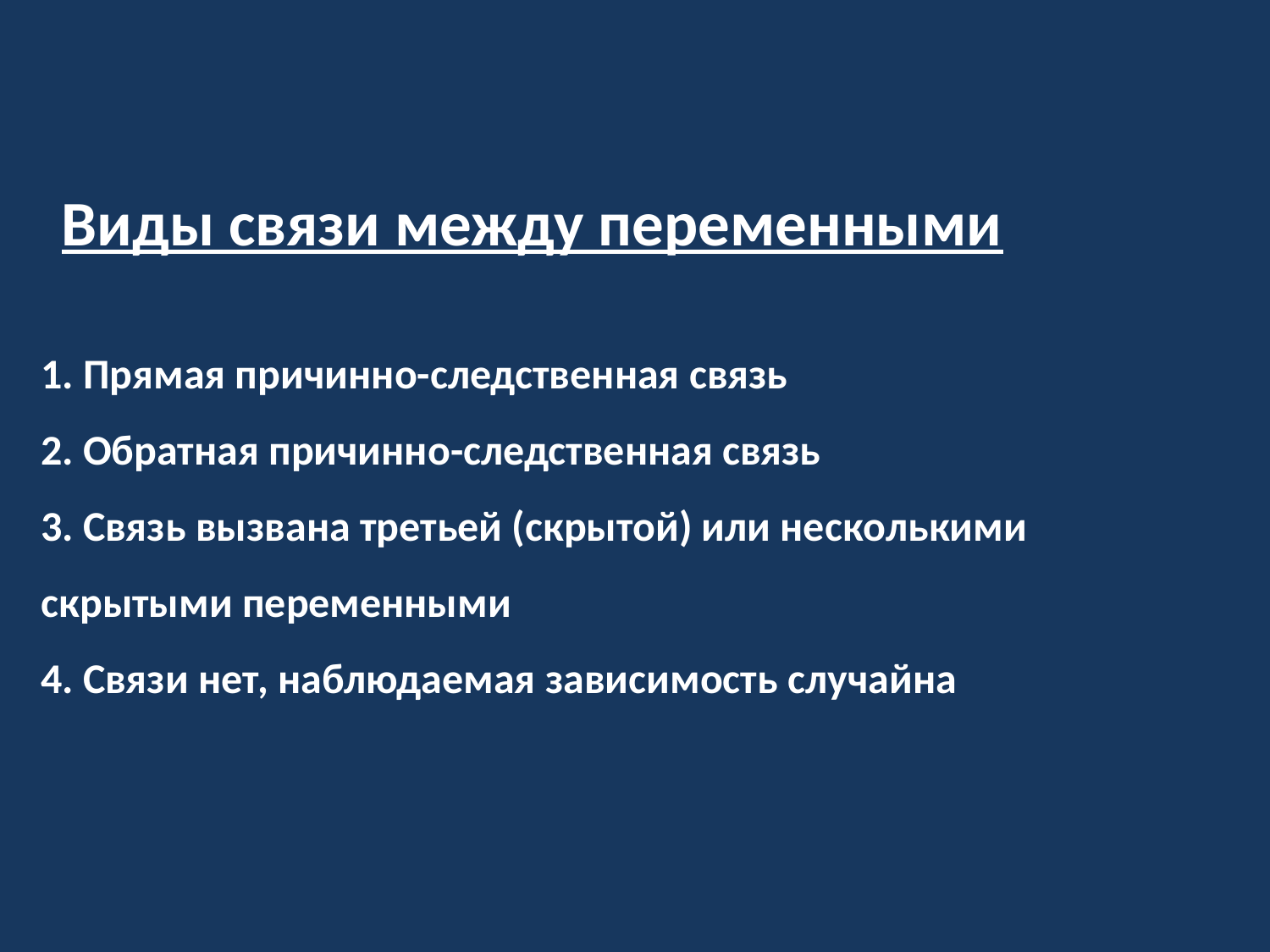

Виды связи между переменными
1. Прямая причинно-следственная связь
2. Обратная причинно-следственная связь
3. Связь вызвана третьей (скрытой) или несколькими скрытыми переменными
4. Связи нет, наблюдаемая зависимость случайна